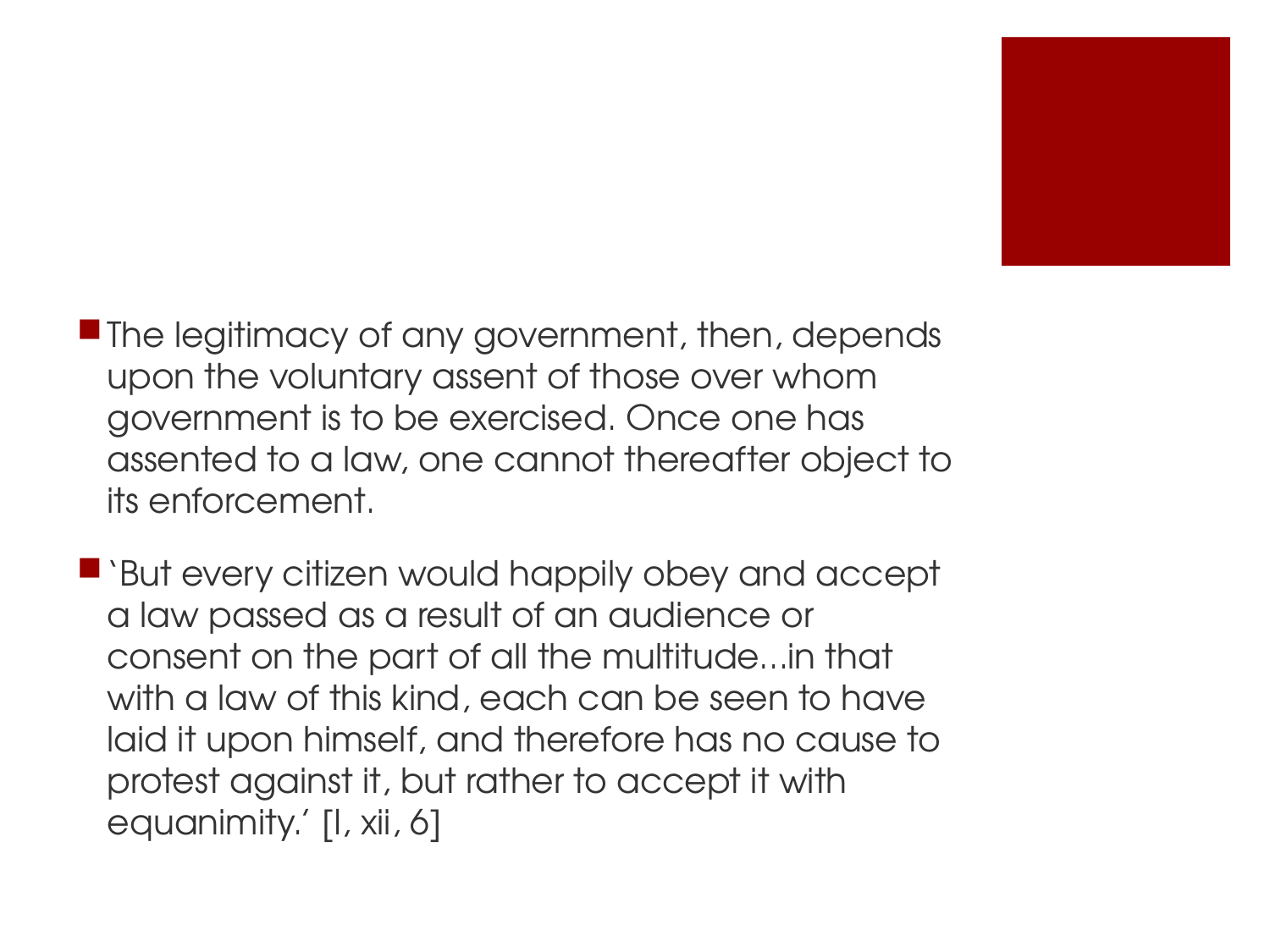

#
The legitimacy of any government, then, depends upon the voluntary assent of those over whom government is to be exercised. Once one has assented to a law, one cannot thereafter object to its enforcement.
‘But every citizen would happily obey and accept a law passed as a result of an audience or consent on the part of all the multitude…in that with a law of this kind, each can be seen to have laid it upon himself, and therefore has no cause to protest against it, but rather to accept it with equanimity.’ [I, xii, 6]